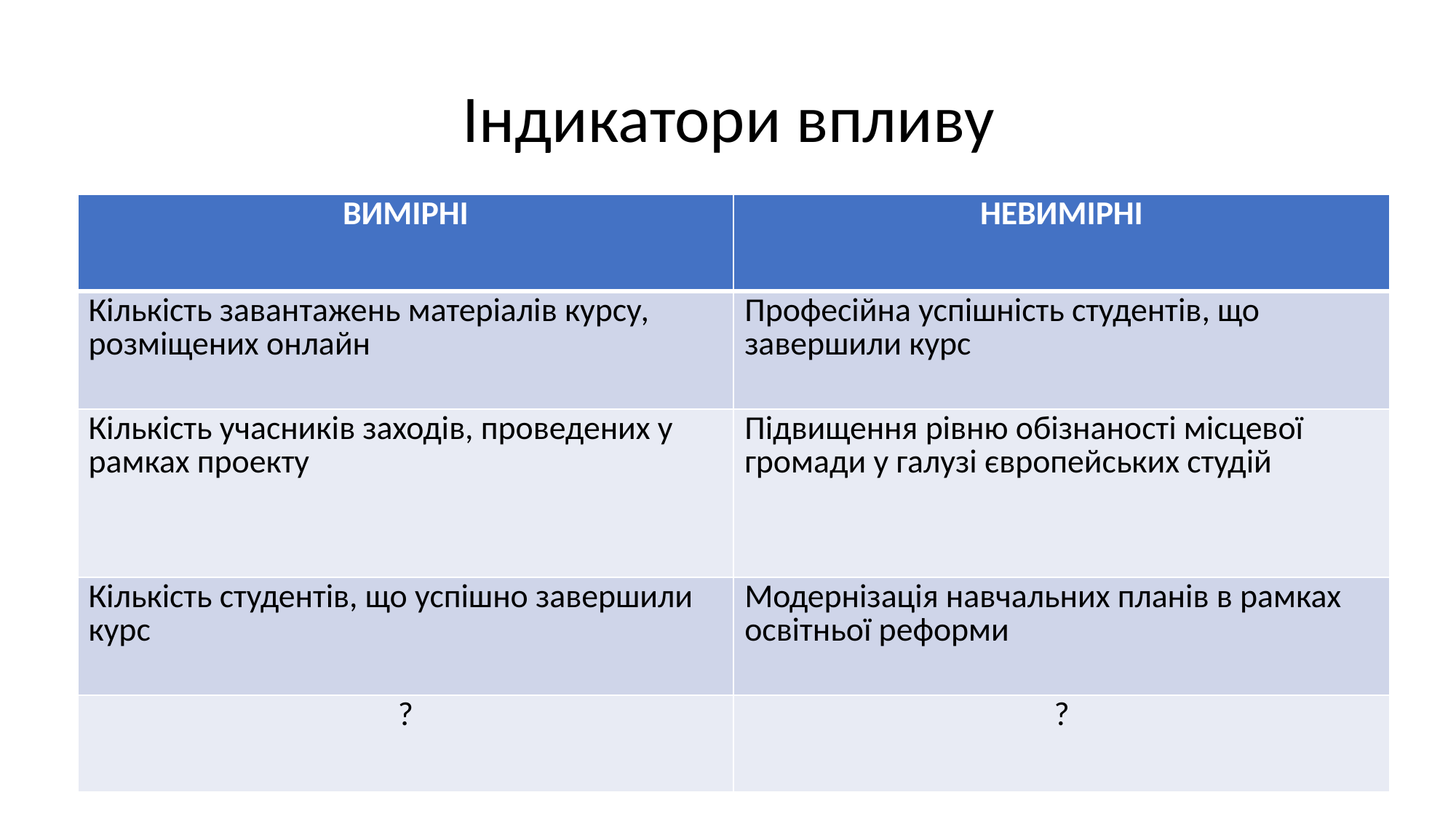

# Індикатори впливу
| ВИМІРНІ | НЕВИМІРНІ |
| --- | --- |
| Кількість завантажень матеріалів курсу, розміщених онлайн | Професійна успішність студентів, що завершили курс |
| Кількість учасників заходів, проведених у рамках проекту | Підвищення рівню обізнаності місцевої громади у галузі європейських студій |
| Кількість студентів, що успішно завершили курс | Модернізація навчальних планів в рамках освітньої реформи |
| ? | ? |